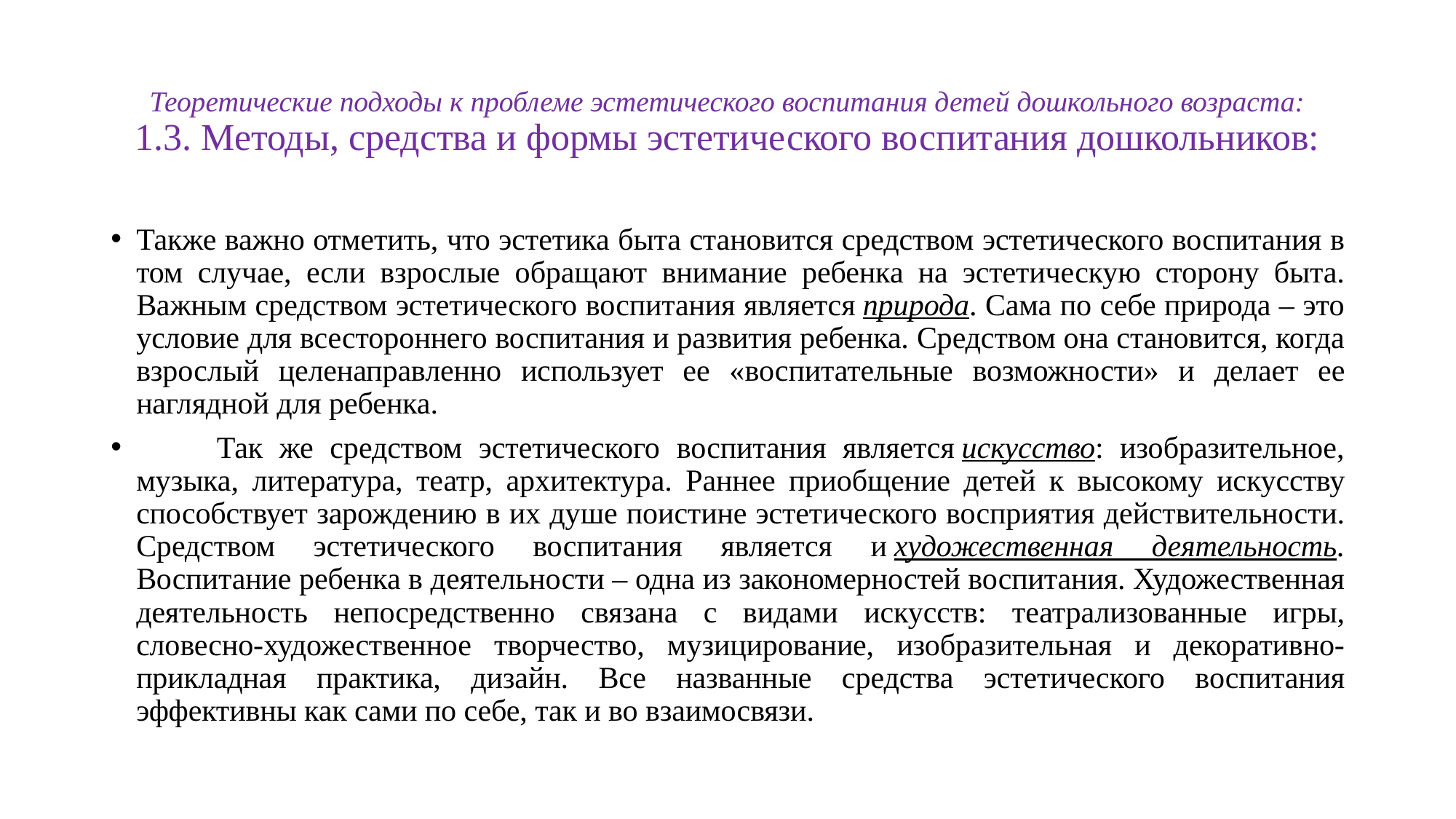

# Теоретические подходы к проблеме эстетического воспитания детей дошкольного возраста: 1.3. Методы, средства и формы эстетического воспитания дошкольников:
Также важно отметить, что эстетика быта становится средством эстетического воспитания в том случае, если взрослые обращают внимание ребенка на эстетическую сторону быта. Важным средством эстетического воспитания является природа. Сама по себе природа – это условие для всестороннего воспитания и развития ребенка. Средством она становится, когда взрослый целенаправленно использует ее «воспитательные возможности» и делает ее наглядной для ребенка.
       Так же средством эстетического воспитания является искусство: изобразительное, музыка, литература, театр, архитектура. Раннее приобщение детей к высокому искусству способствует зарождению в их душе поистине эстетического восприятия действительности. Средством эстетического воспитания является и художественная деятельность. Воспитание ребенка в деятельности – одна из закономерностей воспитания. Художественная деятельность непосредственно связана с видами искусств: театрализованные игры, словесно-художественное творчество, музицирование, изобразительная и декоративно-прикладная практика, дизайн. Все названные средства эстетического воспитания эффективны как сами по себе, так и во взаимосвязи.